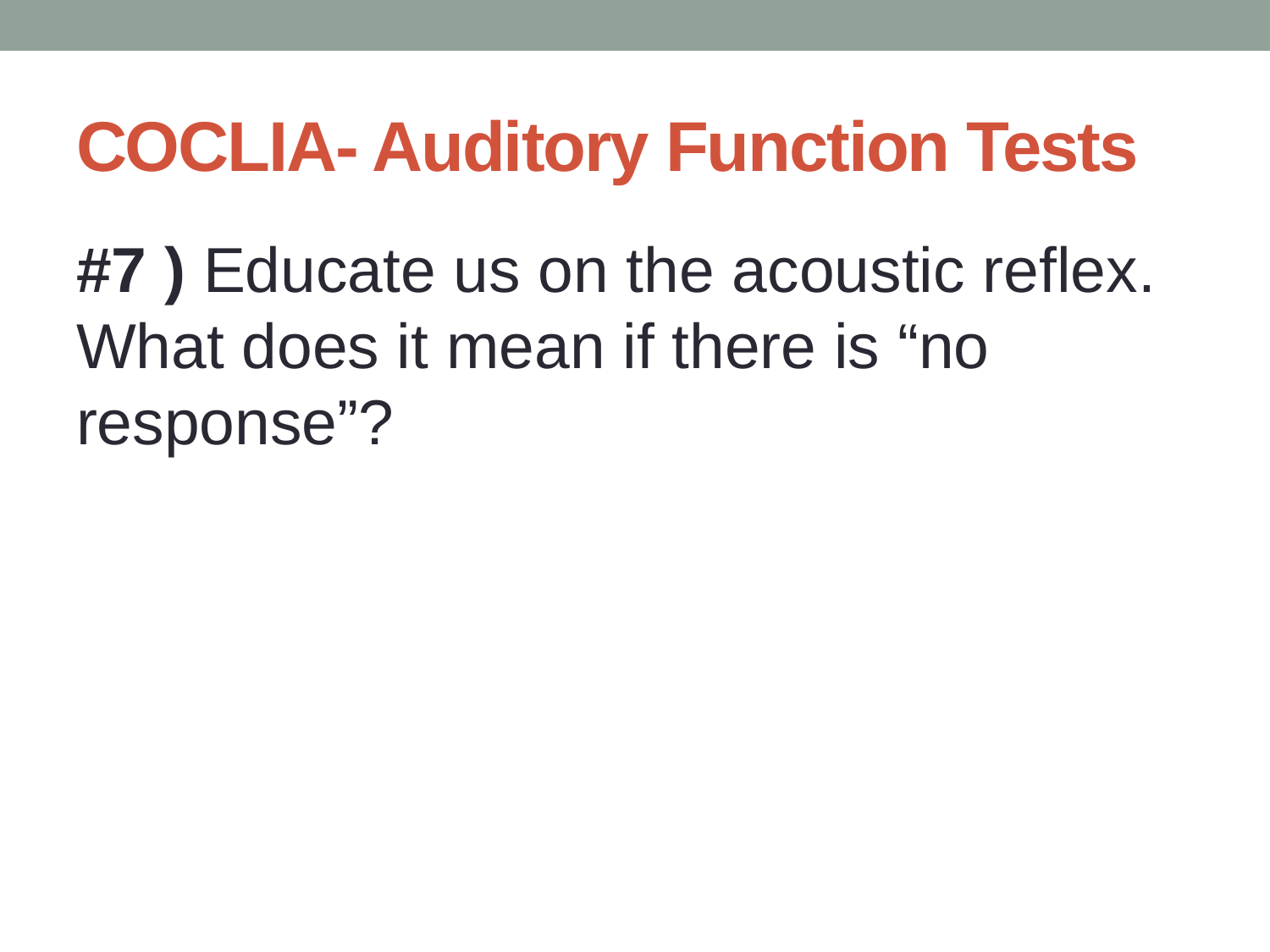

# COCLIA- Auditory Function Tests
#7 ) Educate us on the acoustic reflex. What does it mean if there is “no response”?